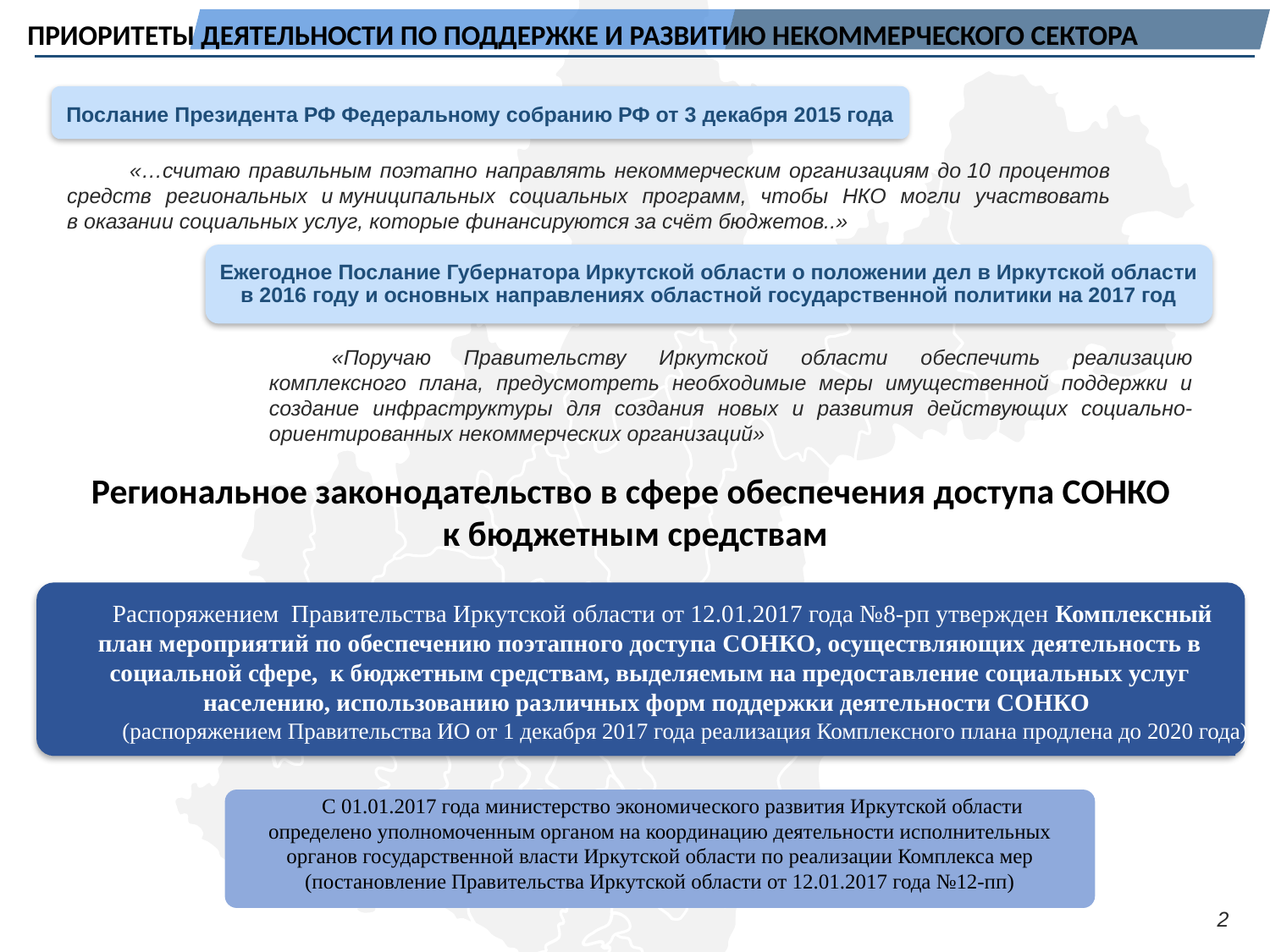

ПРИОРИТЕТЫ ДЕЯТЕЛЬНОСТИ ПО ПОДДЕРЖКЕ И РАЗВИТИЮ НЕКОММЕРЧЕСКОГО СЕКТОРА

Послание Президента РФ Федеральному собранию РФ от 3 декабря 2015 года
«…считаю правильным поэтапно направлять некоммерческим организациям до 10 процентов средств региональных и муниципальных социальных программ, чтобы НКО могли участвовать в оказании социальных услуг, которые финансируются за счёт бюджетов..»

Ежегодное Послание Губернатора Иркутской области о положении дел в Иркутской области в 2016 году и основных направлениях областной государственной политики на 2017 год
«Поручаю Правительству Иркутской области обеспечить реализацию комплексного плана, предусмотреть необходимые меры имущественной поддержки и создание инфраструктуры для создания новых и развития действующих социально-ориентированных некоммерческих организаций»
Региональное законодательство в сфере обеспечения доступа СОНКО
к бюджетным средствам

Распоряжением  Правительства Иркутской области от 12.01.2017 года №8-рп утвержден Комплексный план мероприятий по обеспечению поэтапного доступа СОНКО, осуществляющих деятельность в социальной сфере,  к бюджетным средствам, выделяемым на предоставление социальных услуг населению, использованию различных форм поддержки деятельности СОНКО
(распоряжением Правительства ИО от 1 декабря 2017 года реализация Комплексного плана продлена до 2020 года)
С 01.01.2017 года министерство экономического развития Иркутской области определено уполномоченным органом на координацию деятельности исполнительных органов государственной власти Иркутской области по реализации Комплекса мер (постановление Правительства Иркутской области от 12.01.2017 года №12-пп)

2